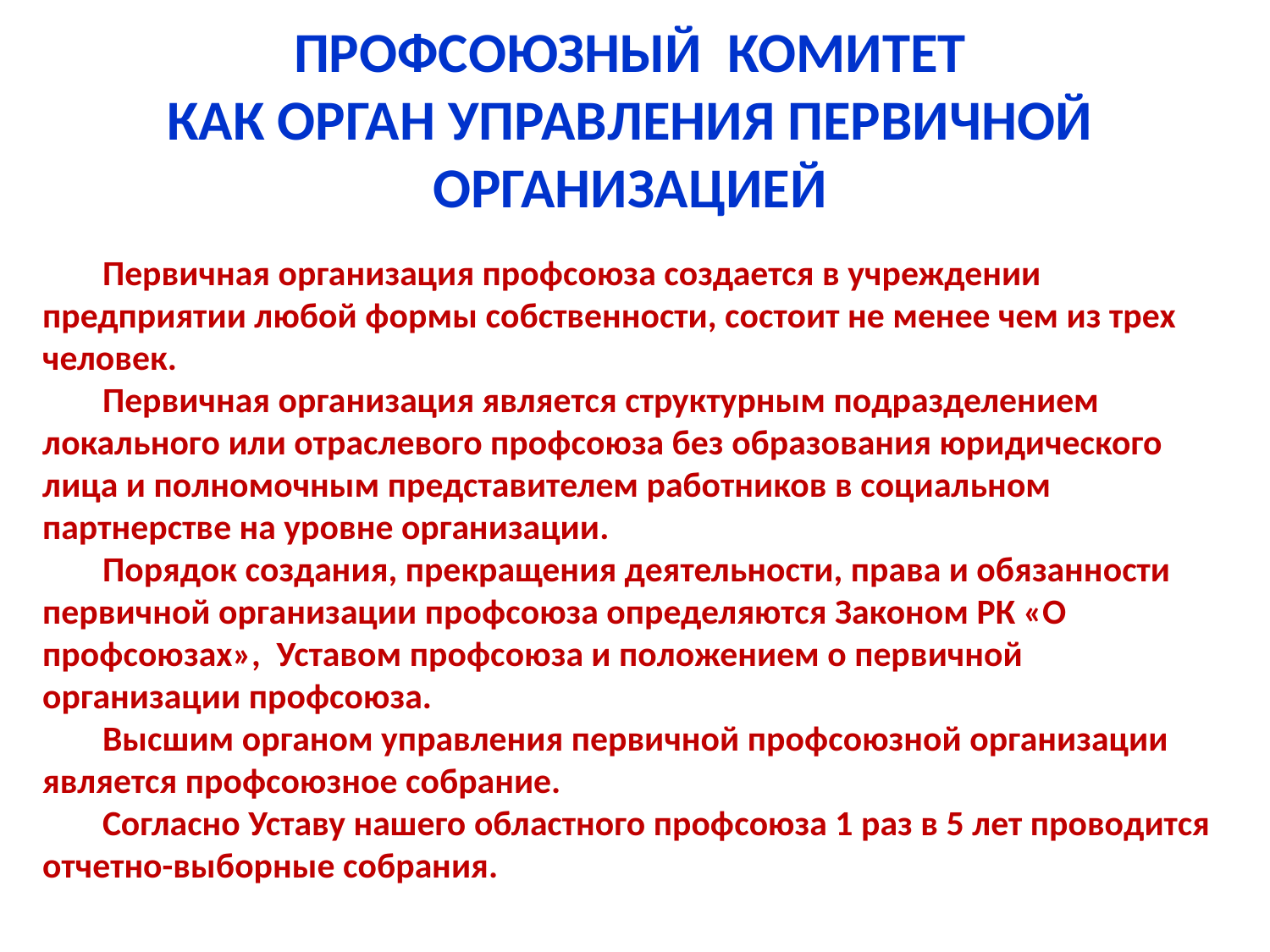

# ПРОФСОЮЗНЫЙ  КОМИТЕТ КАК ОРГАН УПРАВЛЕНИЯ ПЕРВИЧНОЙ ОРГАНИЗАЦИЕЙ

Первичная организация профсоюза создается в учреждении предприятии любой формы собственности, состоит не менее чем из трех человек.
Первичная организация является структурным подразделением локального или отраслевого профсоюза без образования юридического лица и полномочным представителем работников в социальном партнерстве на уровне организации.
Порядок создания, прекращения деятельности, права и обязанности первичной организации профсоюза определяются Законом РК «О профсоюзах»,  Уставом профсоюза и положением о первичной организации профсоюза.
Высшим органом управления первичной профсоюзной организации  является профсоюзное собрание.
Согласно Уставу нашего областного профсоюза 1 раз в 5 лет проводится отчетно-выборные собрания.